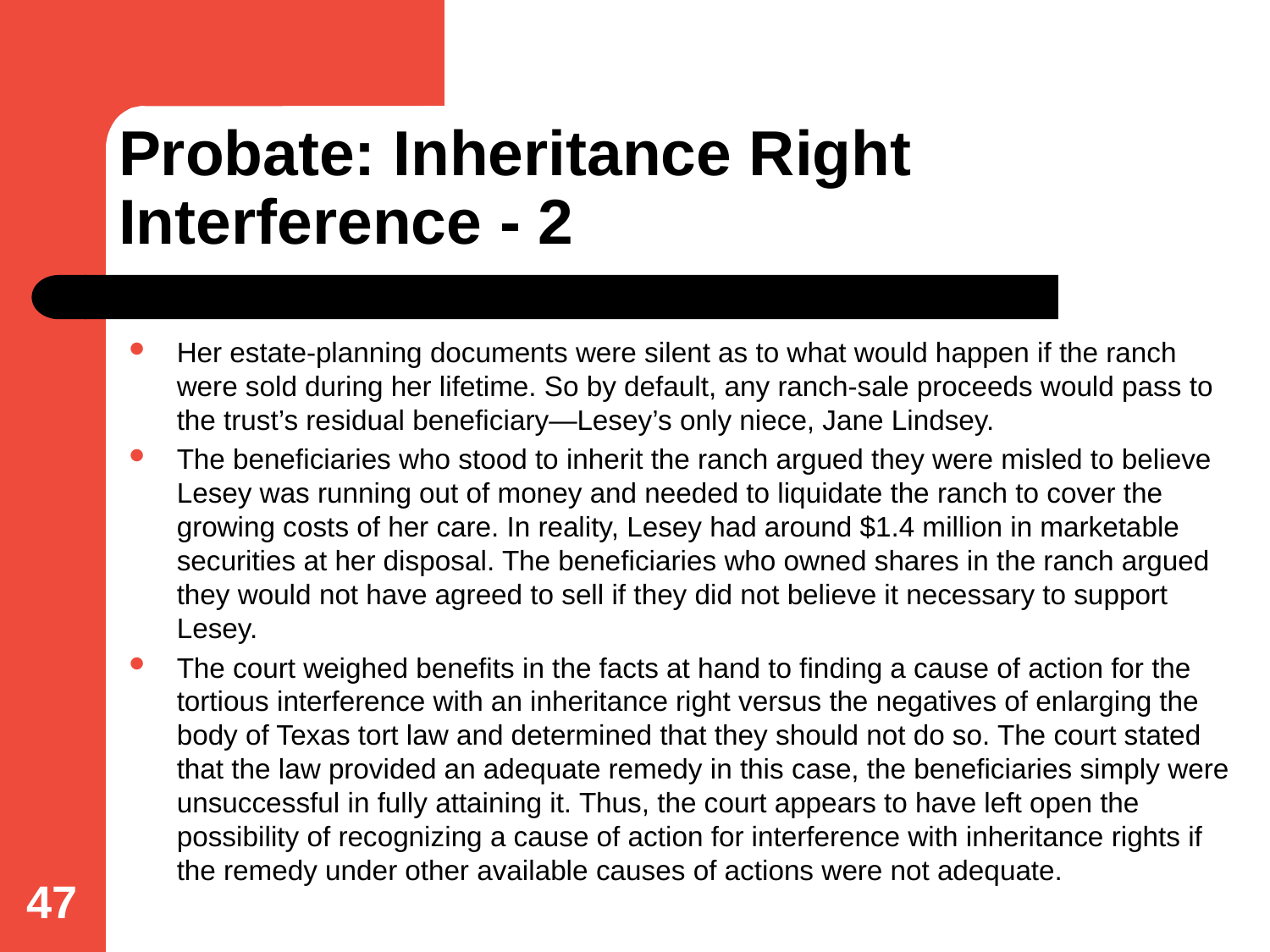

# Probate: Inheritance Right Interference - 2
Her estate-planning documents were silent as to what would happen if the ranch were sold during her lifetime. So by default, any ranch-sale proceeds would pass to the trust’s residual beneficiary—Lesey’s only niece, Jane Lindsey.
The beneficiaries who stood to inherit the ranch argued they were misled to believe Lesey was running out of money and needed to liquidate the ranch to cover the growing costs of her care. In reality, Lesey had around $1.4 million in marketable securities at her disposal. The beneficiaries who owned shares in the ranch argued they would not have agreed to sell if they did not believe it necessary to support Lesey.
The court weighed benefits in the facts at hand to finding a cause of action for the tortious interference with an inheritance right versus the negatives of enlarging the body of Texas tort law and determined that they should not do so. The court stated that the law provided an adequate remedy in this case, the beneficiaries simply were unsuccessful in fully attaining it. Thus, the court appears to have left open the possibility of recognizing a cause of action for interference with inheritance rights if the remedy under other available causes of actions were not adequate.

47